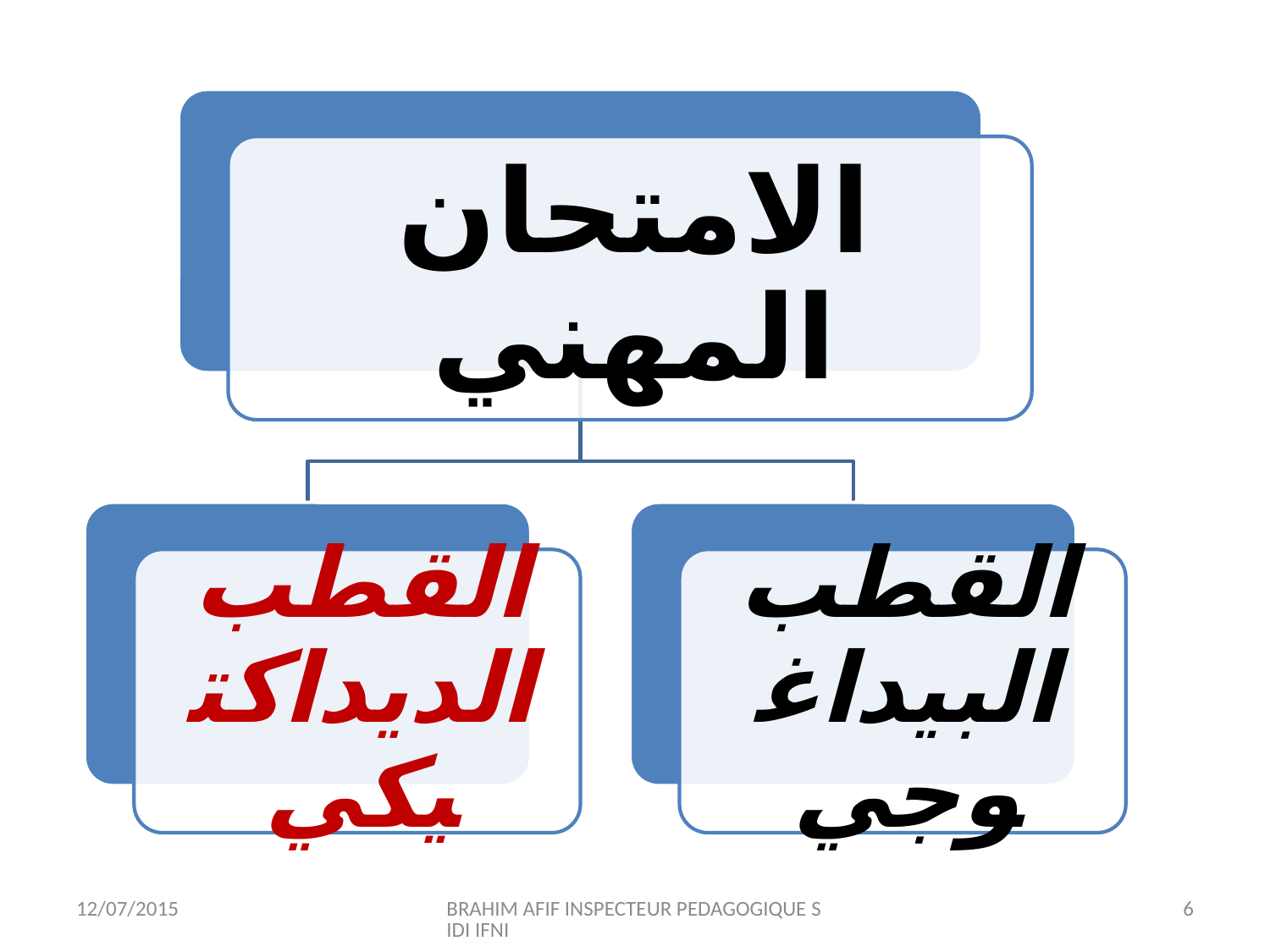

الامتحان المهني
القطب الديداكتيكي
القطب البيداغوجي
12/07/2015
BRAHIM AFIF INSPECTEUR PEDAGOGIQUE SIDI IFNI
6